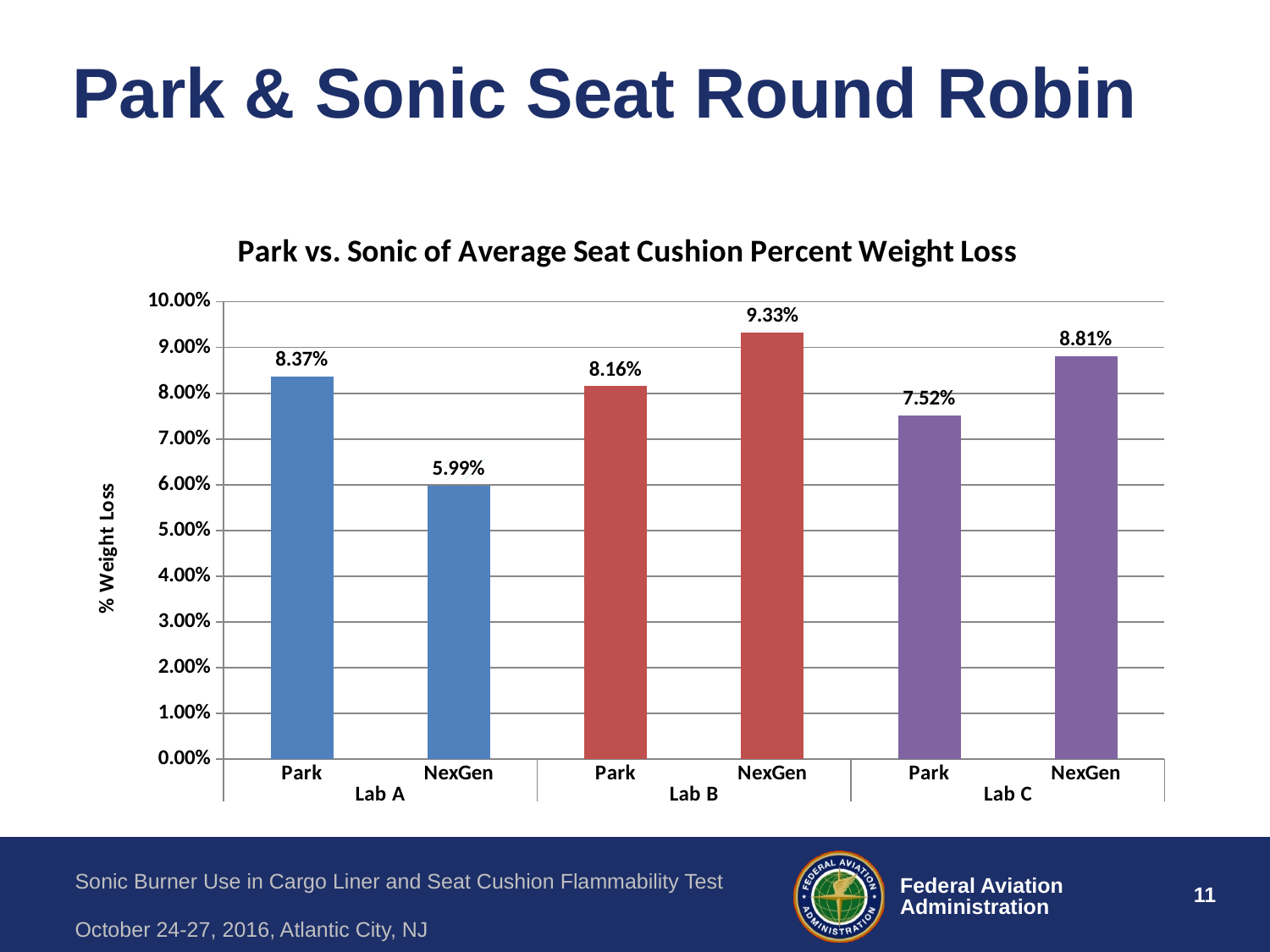

# Park & Sonic Seat Round Robin

### Chart: Park vs. Sonic of Average Seat Cushion Percent Weight Loss

| Category |  |
|---|---|
| Park | 0.08373708304494076 |
| NexGen | 0.05986087807606258 |
| Park | 0.0815806679835323 |
| NexGen | 0.09334495111762456 |
| Park | 0.07519999999999999 |
| NexGen | 0.0881 |